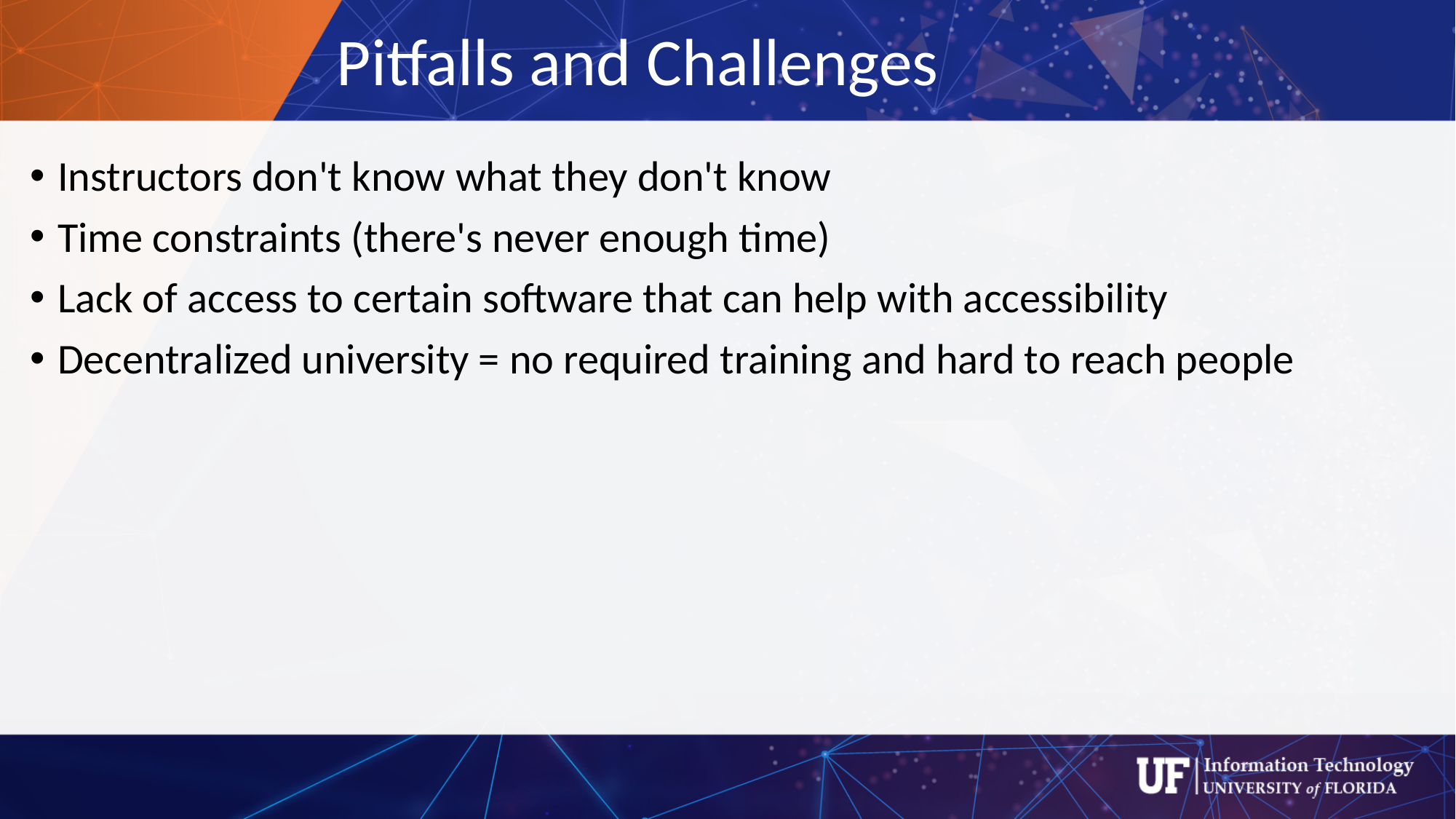

# Pitfalls and Challenges
Instructors don't know what they don't know
Time constraints (there's never enough time)
Lack of access to certain software that can help with accessibility
Decentralized university = no required training and hard to reach people